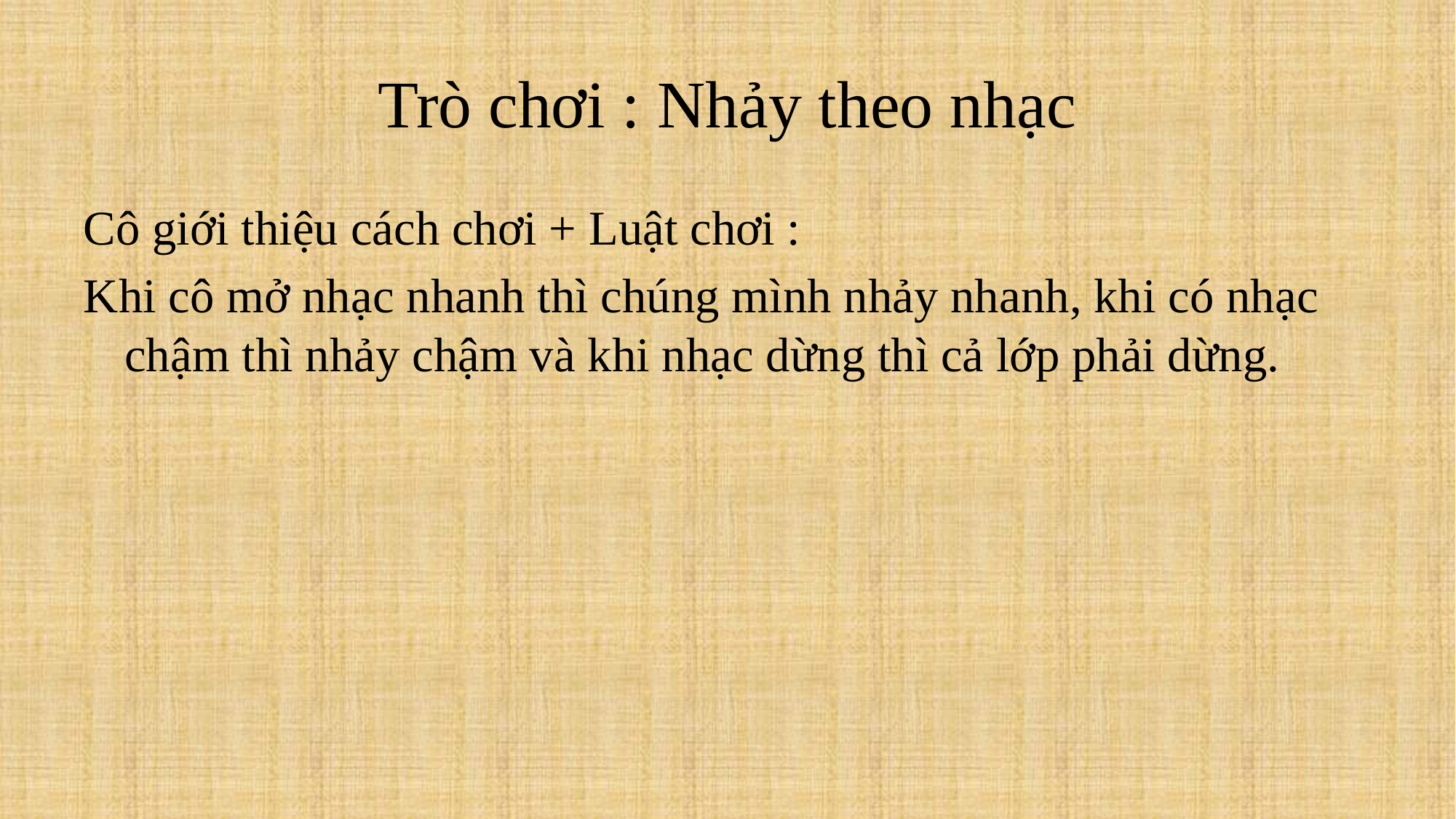

# Trò chơi : Nhảy theo nhạc
Cô giới thiệu cách chơi + Luật chơi :
Khi cô mở nhạc nhanh thì chúng mình nhảy nhanh, khi có nhạc chậm thì nhảy chậm và khi nhạc dừng thì cả lớp phải dừng.